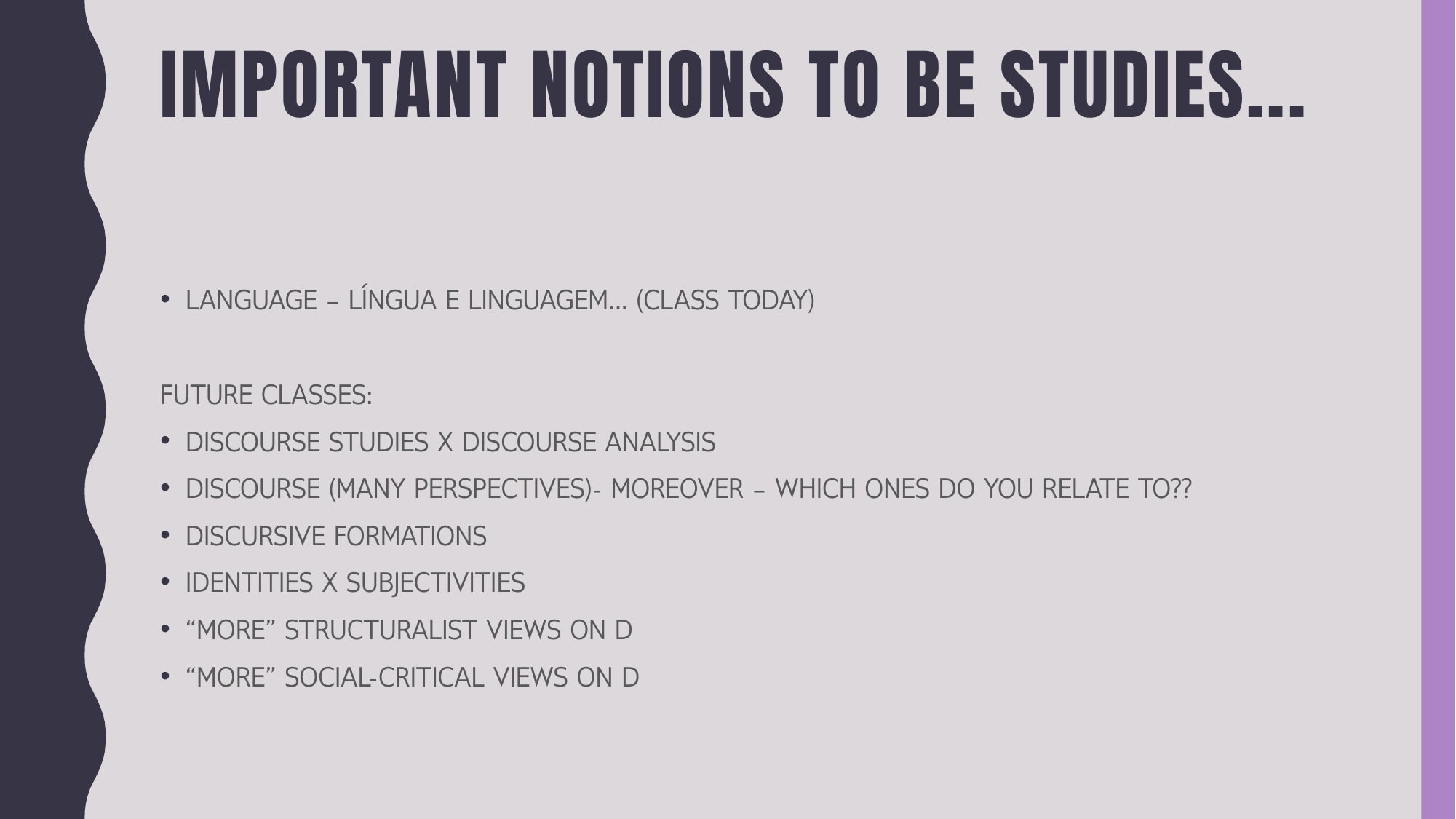

# IMPORTANT NOTIONS TO BE STUDIES...
LANGUAGE – LÍNGUA E LINGUAGEM... (CLASS TODAY)

FUTURE CLASSES:
DISCOURSE STUDIES X DISCOURSE ANALYSIS
DISCOURSE (MANY PERSPECTIVES)- MOREOVER – WHICH ONES DO YOU RELATE TO??
DISCURSIVE FORMATIONS
IDENTITIES X SUBJECTIVITIES
“MORE” STRUCTURALIST VIEWS ON D
“MORE” SOCIAL-CRITICAL VIEWS ON D